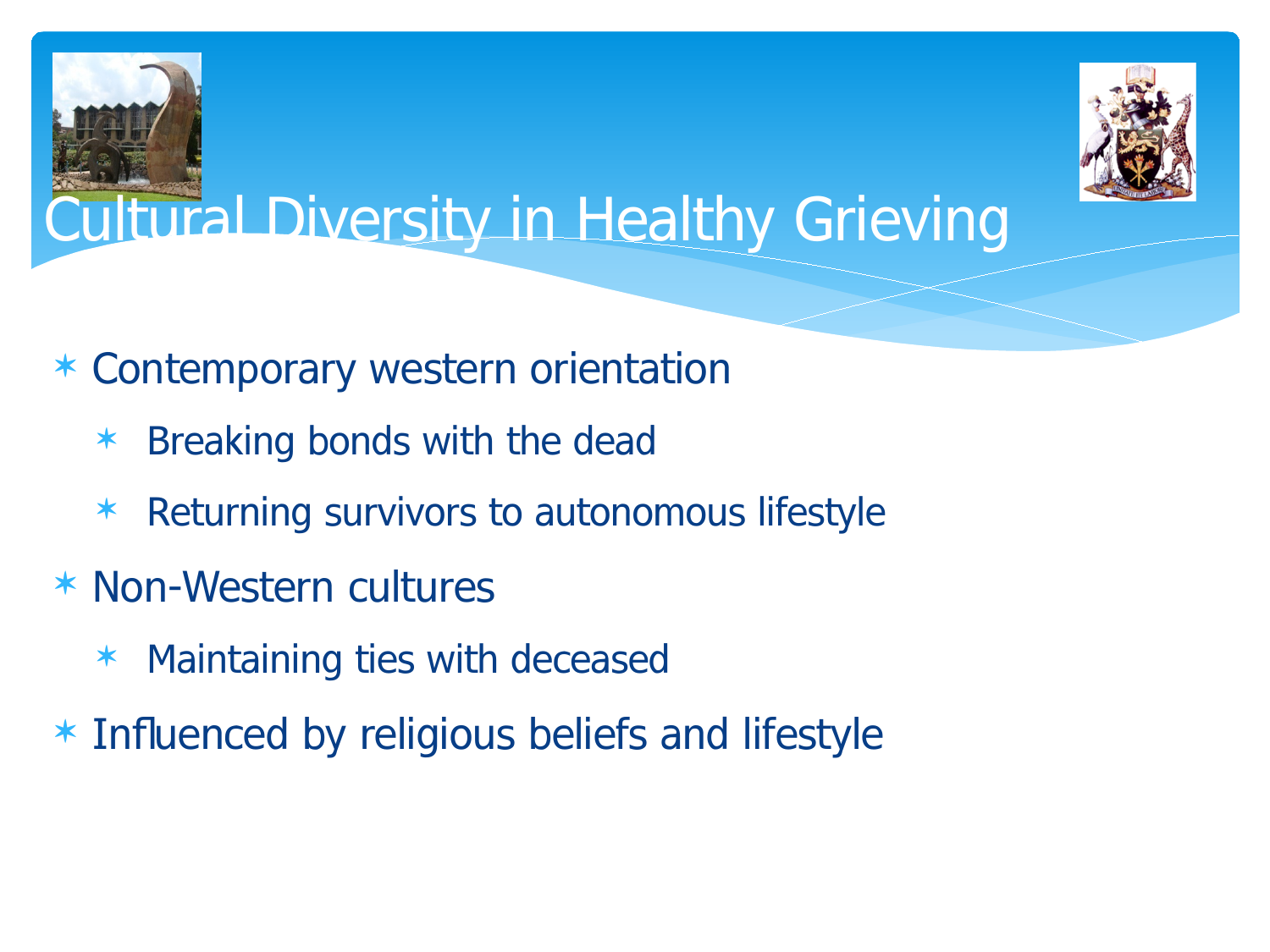

# Cultural Diversity in Healthy Grieving
Contemporary western orientation
 Breaking bonds with the dead
 Returning survivors to autonomous lifestyle
Non-Western cultures
 Maintaining ties with deceased
Influenced by religious beliefs and lifestyle